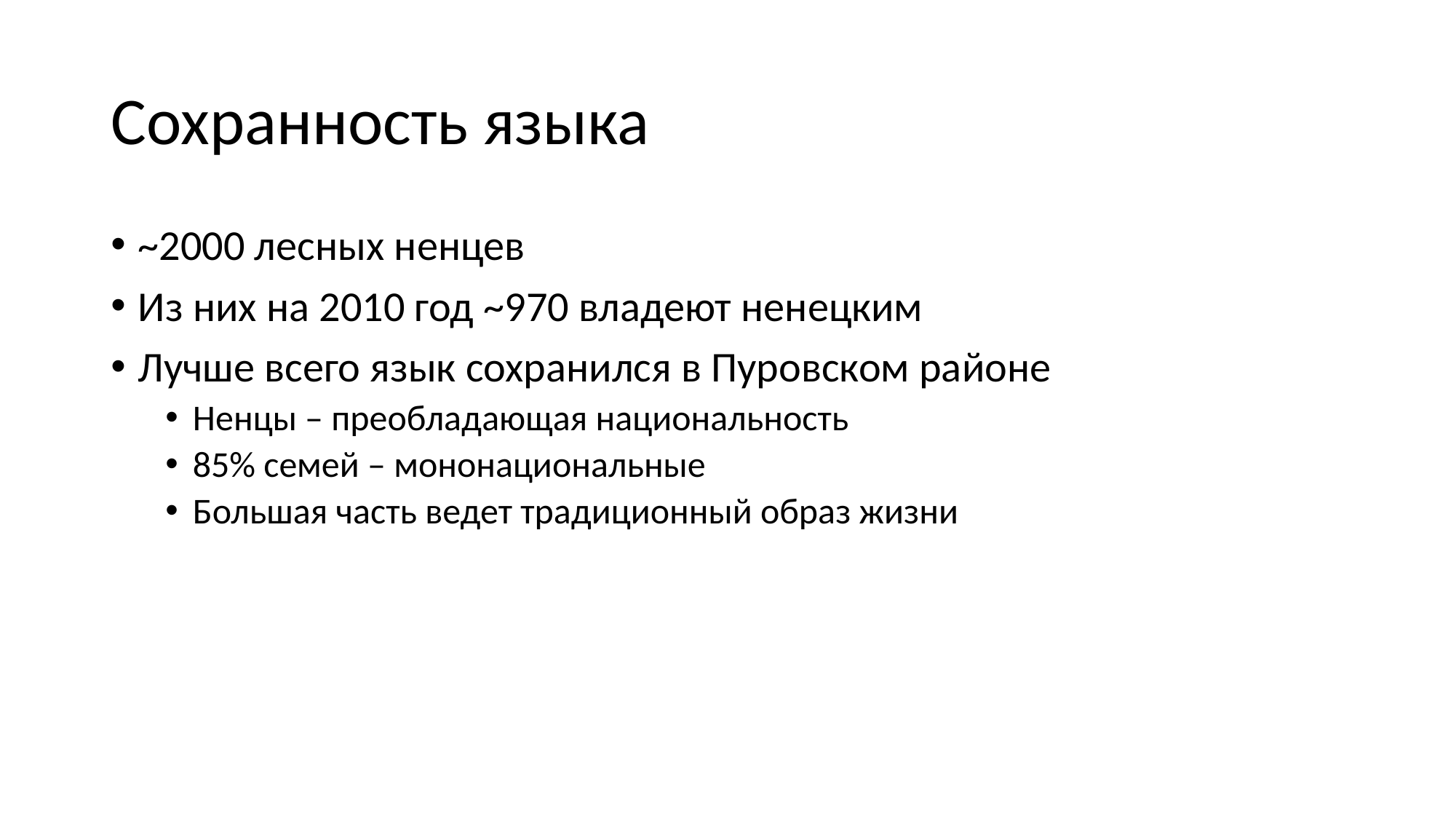

# Сохранность языка
~2000 лесных ненцев
Из них на 2010 год ~970 владеют ненецким
Лучше всего язык сохранился в Пуровском районе
Ненцы – преобладающая национальность
85% семей – мононациональные
Большая часть ведет традиционный образ жизни